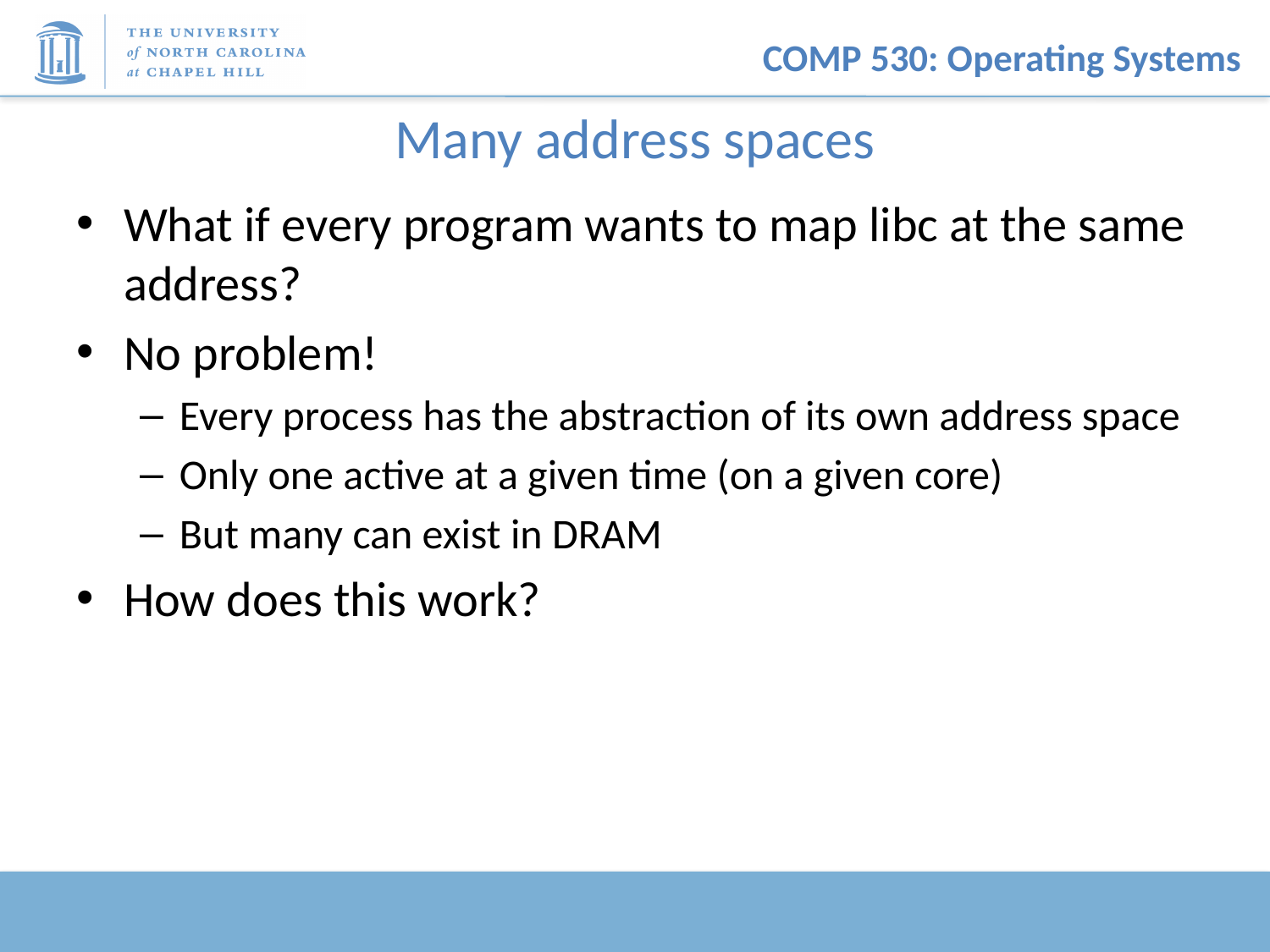

# Many address spaces
What if every program wants to map libc at the same address?
No problem!
Every process has the abstraction of its own address space
Only one active at a given time (on a given core)
But many can exist in DRAM
How does this work?